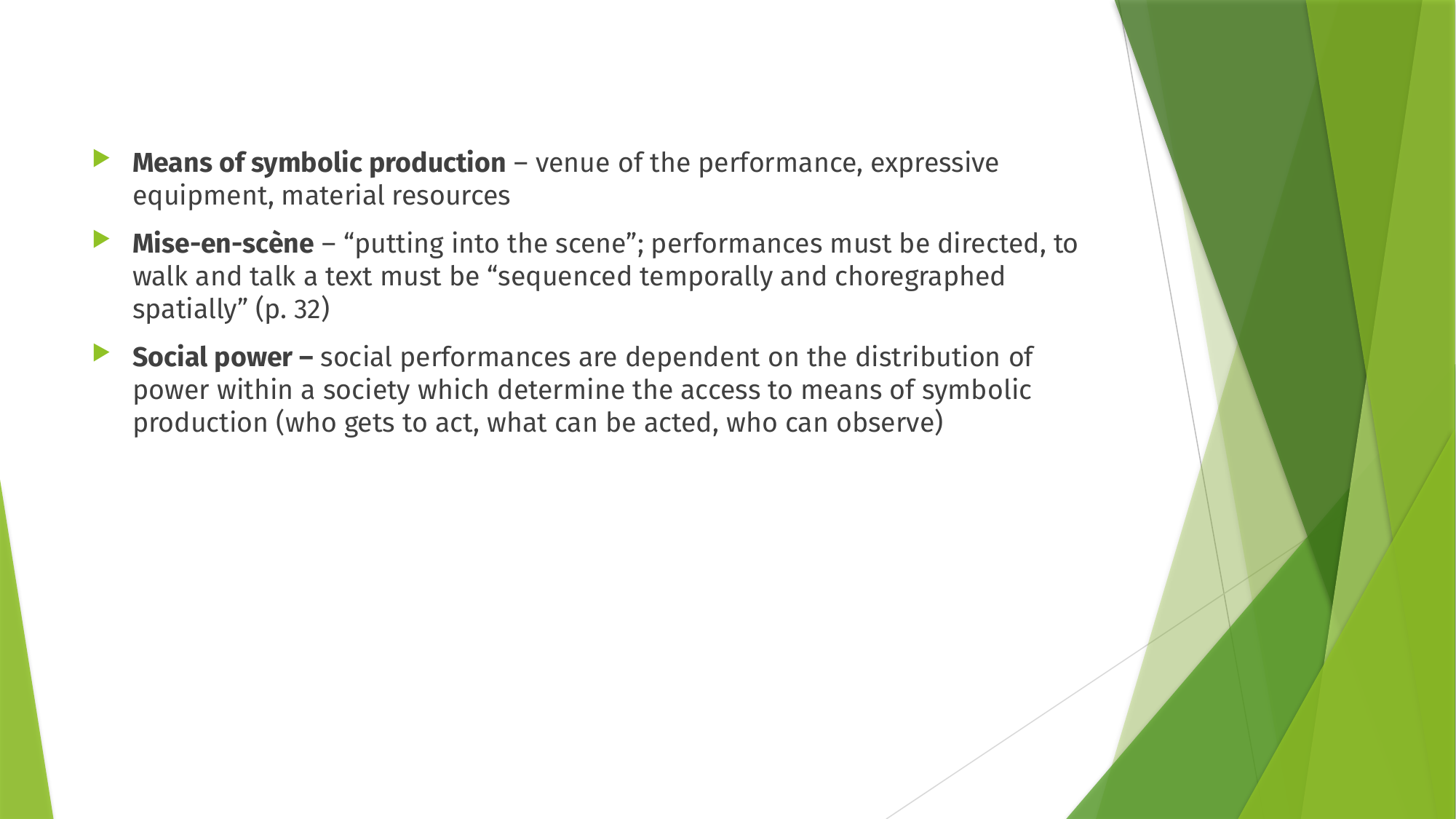

Means of symbolic production – venue of the performance, expressive equipment, material resources
Mise-en-scène – “putting into the scene”; performances must be directed, to walk and talk a text must be “sequenced temporally and choregraphed spatially” (p. 32)
Social power – social performances are dependent on the distribution of power within a society which determine the access to means of symbolic production (who gets to act, what can be acted, who can observe)